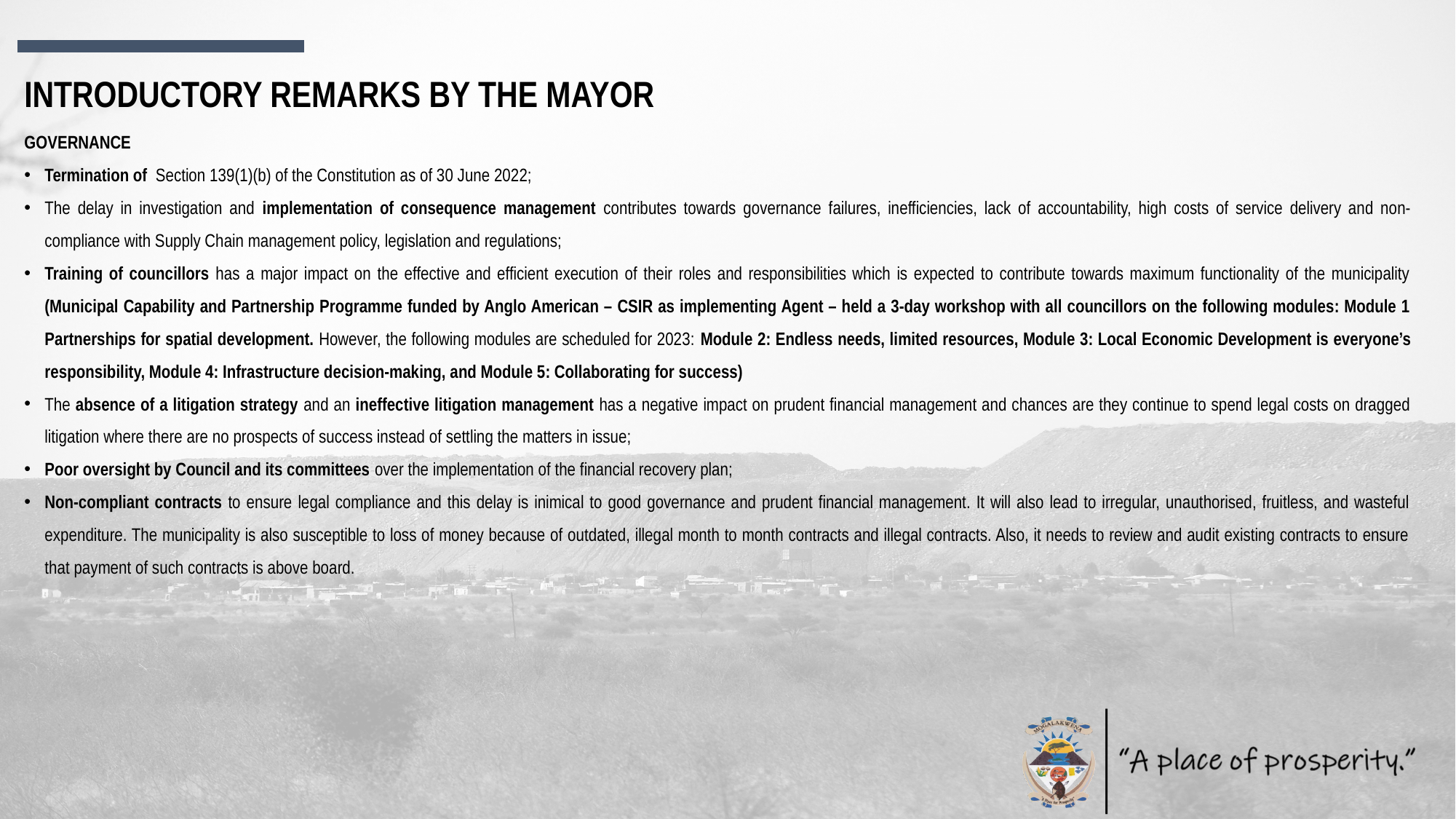

INTRODUCTORY REMARKS BY THE MAYOR
GOVERNANCE
Termination of  Section 139(1)(b) of the Constitution as of 30 June 2022;
The delay in investigation and implementation of consequence management contributes towards governance failures, inefficiencies, lack of accountability, high costs of service delivery and non-compliance with Supply Chain management policy, legislation and regulations;
Training of councillors has a major impact on the effective and efficient execution of their roles and responsibilities which is expected to contribute towards maximum functionality of the municipality (Municipal Capability and Partnership Programme funded by Anglo American – CSIR as implementing Agent – held a 3-day workshop with all councillors on the following modules: Module 1 Partnerships for spatial development. However, the following modules are scheduled for 2023: Module 2: Endless needs, limited resources, Module 3: Local Economic Development is everyone’s responsibility, Module 4: Infrastructure decision-making, and Module 5: Collaborating for success)
The absence of a litigation strategy and an ineffective litigation management has a negative impact on prudent financial management and chances are they continue to spend legal costs on dragged litigation where there are no prospects of success instead of settling the matters in issue;
Poor oversight by Council and its committees over the implementation of the financial recovery plan;
Non-compliant contracts to ensure legal compliance and this delay is inimical to good governance and prudent financial management. It will also lead to irregular, unauthorised, fruitless, and wasteful expenditure. The municipality is also susceptible to loss of money because of outdated, illegal month to month contracts and illegal contracts. Also, it needs to review and audit existing contracts to ensure that payment of such contracts is above board.